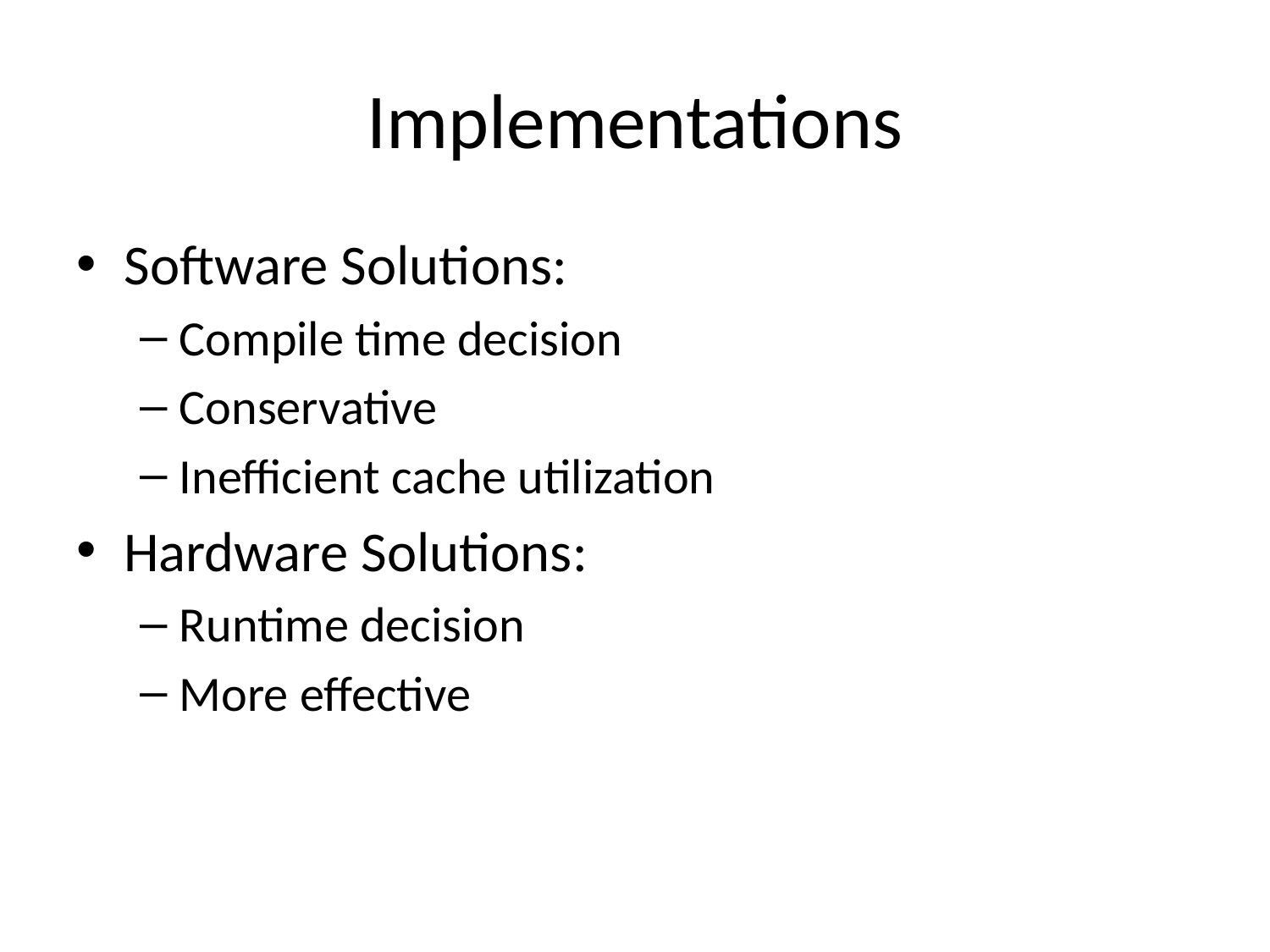

# Implementations
Software Solutions:
Compile time decision
Conservative
Inefficient cache utilization
Hardware Solutions:
Runtime decision
More effective